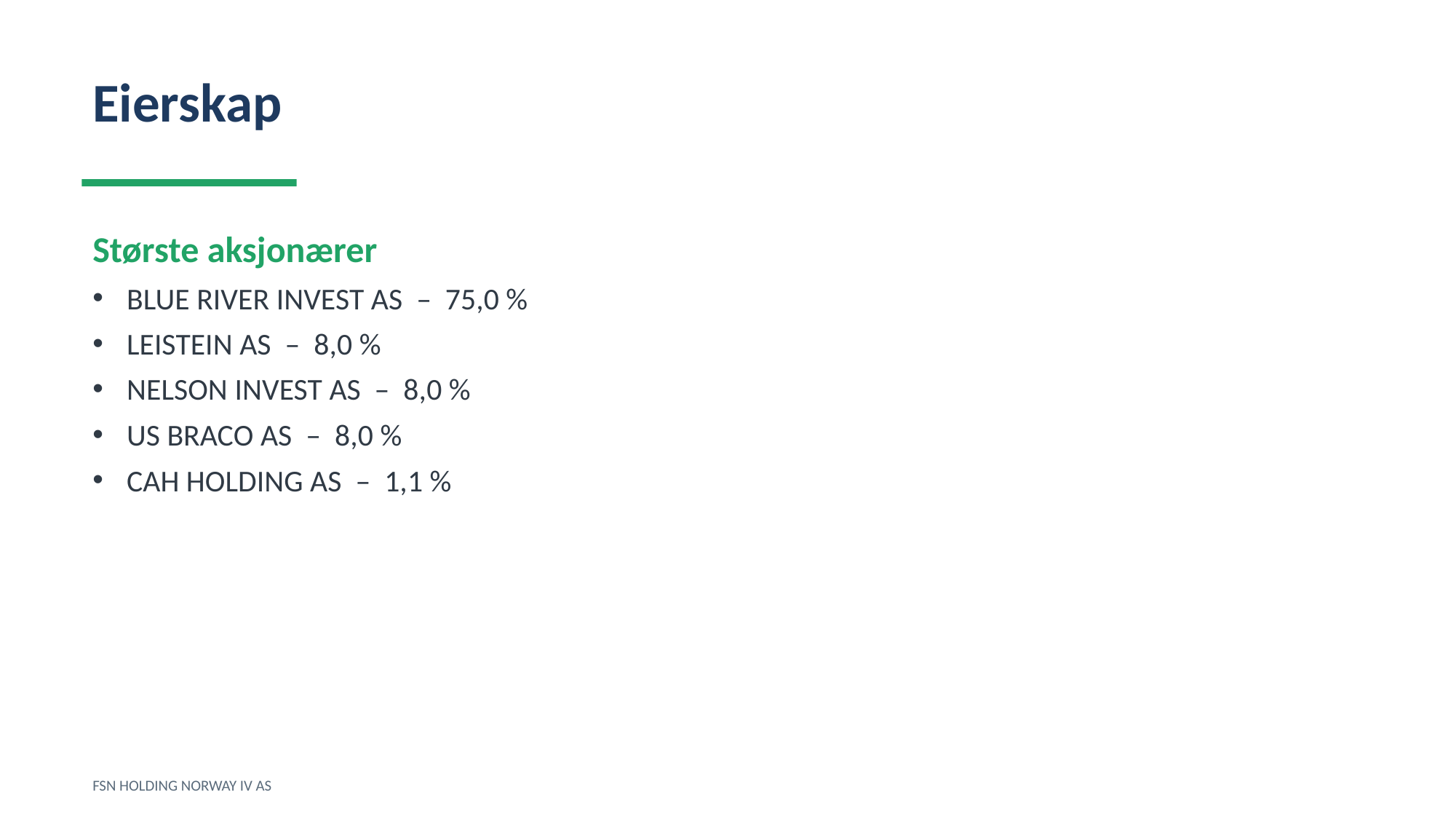

Eierskap

Største aksjonærer
BLUE RIVER INVEST AS  –  75,0 %
LEISTEIN AS  –  8,0 %
NELSON INVEST AS  –  8,0 %
US BRACO AS  –  8,0 %
CAH HOLDING AS  –  1,1 %
FSN HOLDING NORWAY IV AS